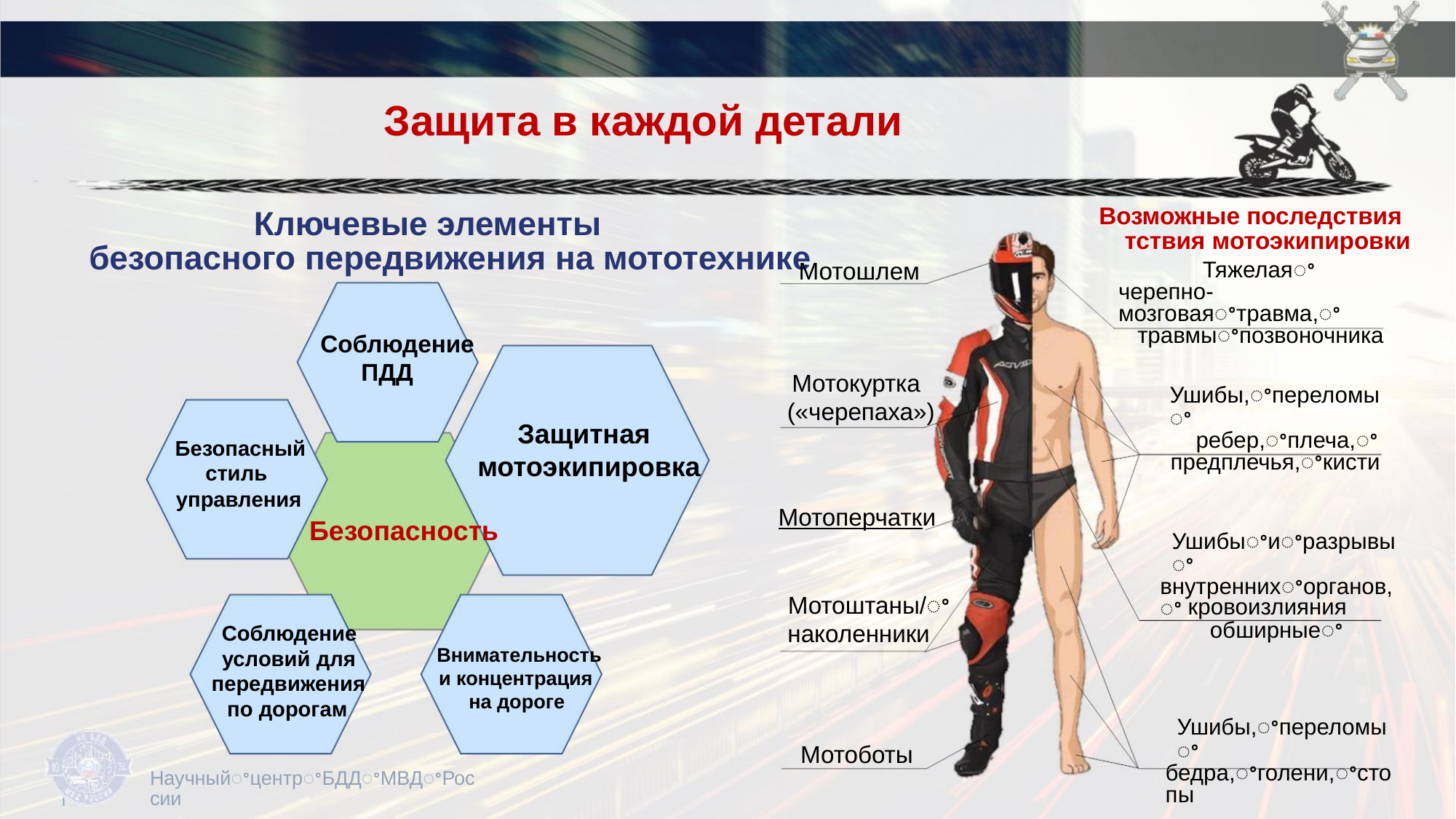

Защита в каждой детали
Возможные последствия
тствия мотоэкипировки
Ключевые элементы
безопасного передвижения на мототехнике
Тяжелаяꢀ
черепно-мозговаяꢀтравма,ꢀ
травмыꢀпозвоночника
Мотошлем
Соблюдение
ПДД
Мотокуртка
(«черепаха»)
Ушибы,ꢀпереломыꢀ
ребер,ꢀплеча,ꢀ
предплечья,ꢀкисти
Защитная
Безопасный
стиль
мотоэкипировка
управления
Мотоперчатки
Безопасность
Ушибыꢀиꢀразрывыꢀ
внутреннихꢀорганов,ꢀ
обширныеꢀ
Мотоштаны/ꢀ
наколенники
кровоизлияния
Соблюдение
Внимательность
и концентрация
на дороге
условий для
передвижения
по дорогам
Ушибы,ꢀпереломыꢀ
бедра,ꢀголени,ꢀстопы
Мотоботы
НаучныйꢀцентрꢀБДДꢀМВДꢀРоссии